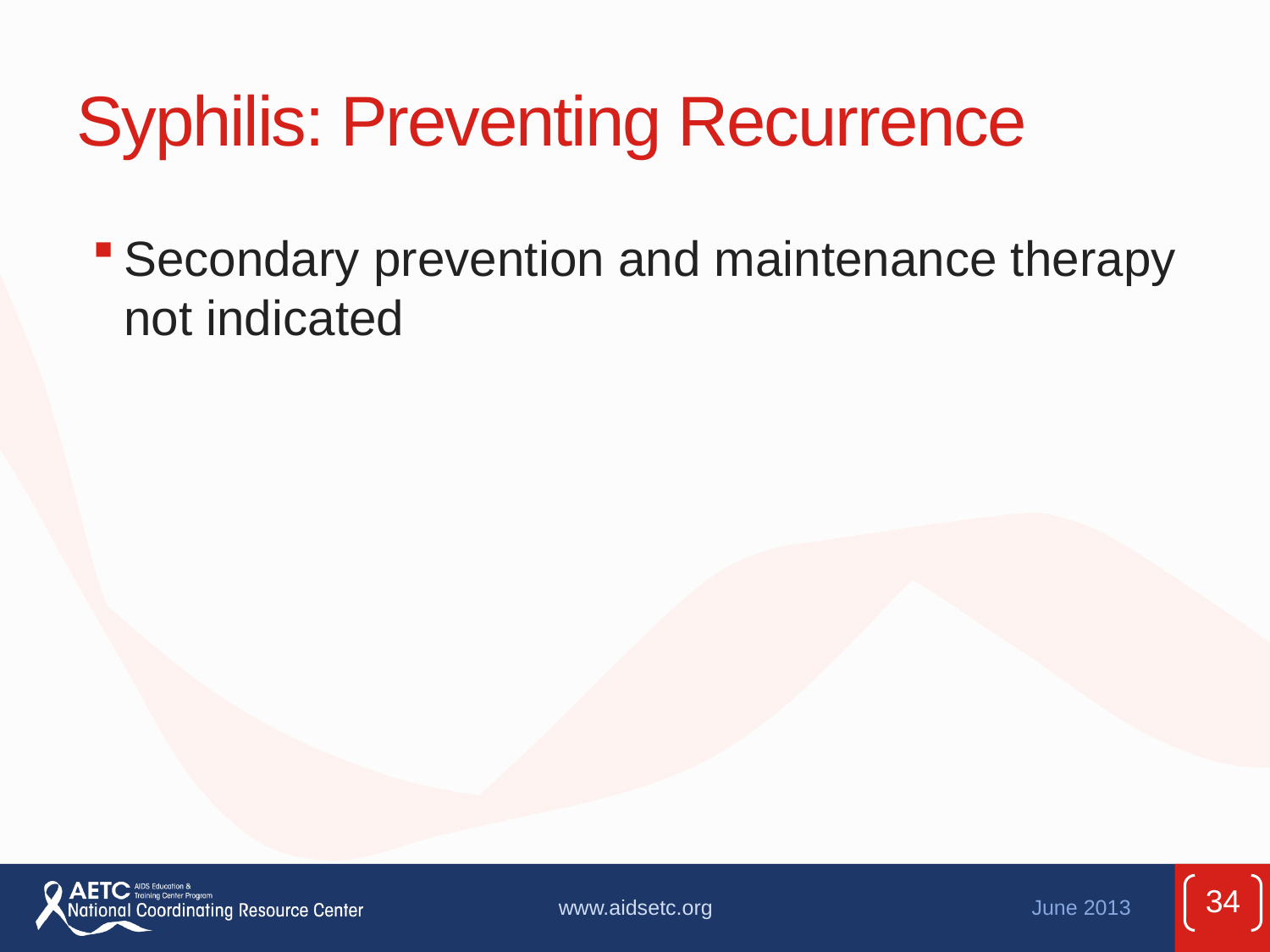

# Syphilis: Preventing Recurrence
Secondary prevention and maintenance therapy not indicated

34
www.aidsetc.org
June 2013